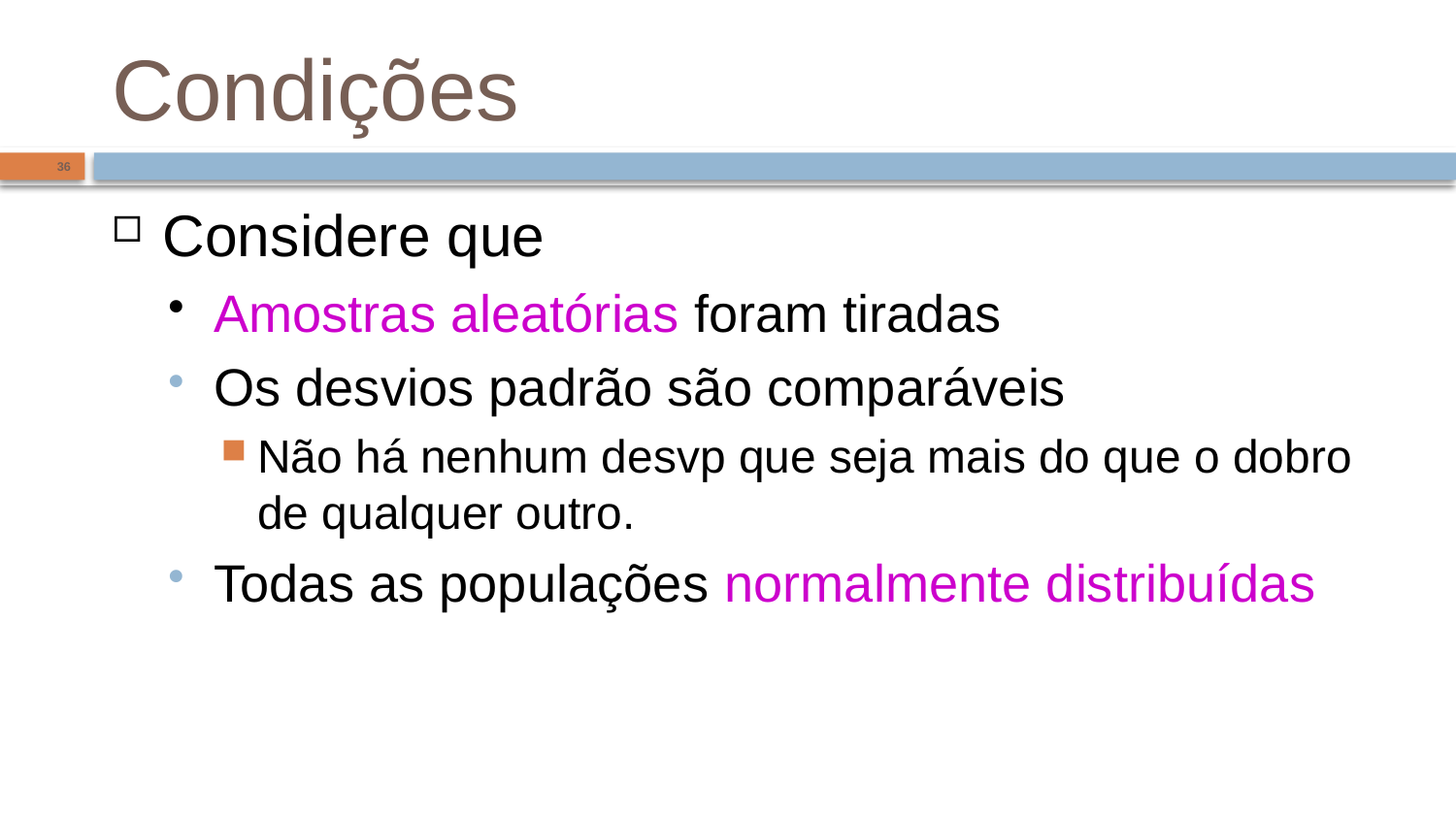

# Condições
36
Considere que
Amostras aleatórias foram tiradas
Os desvios padrão são comparáveis
Não há nenhum desvp que seja mais do que o dobro de qualquer outro.
Todas as populações normalmente distribuídas